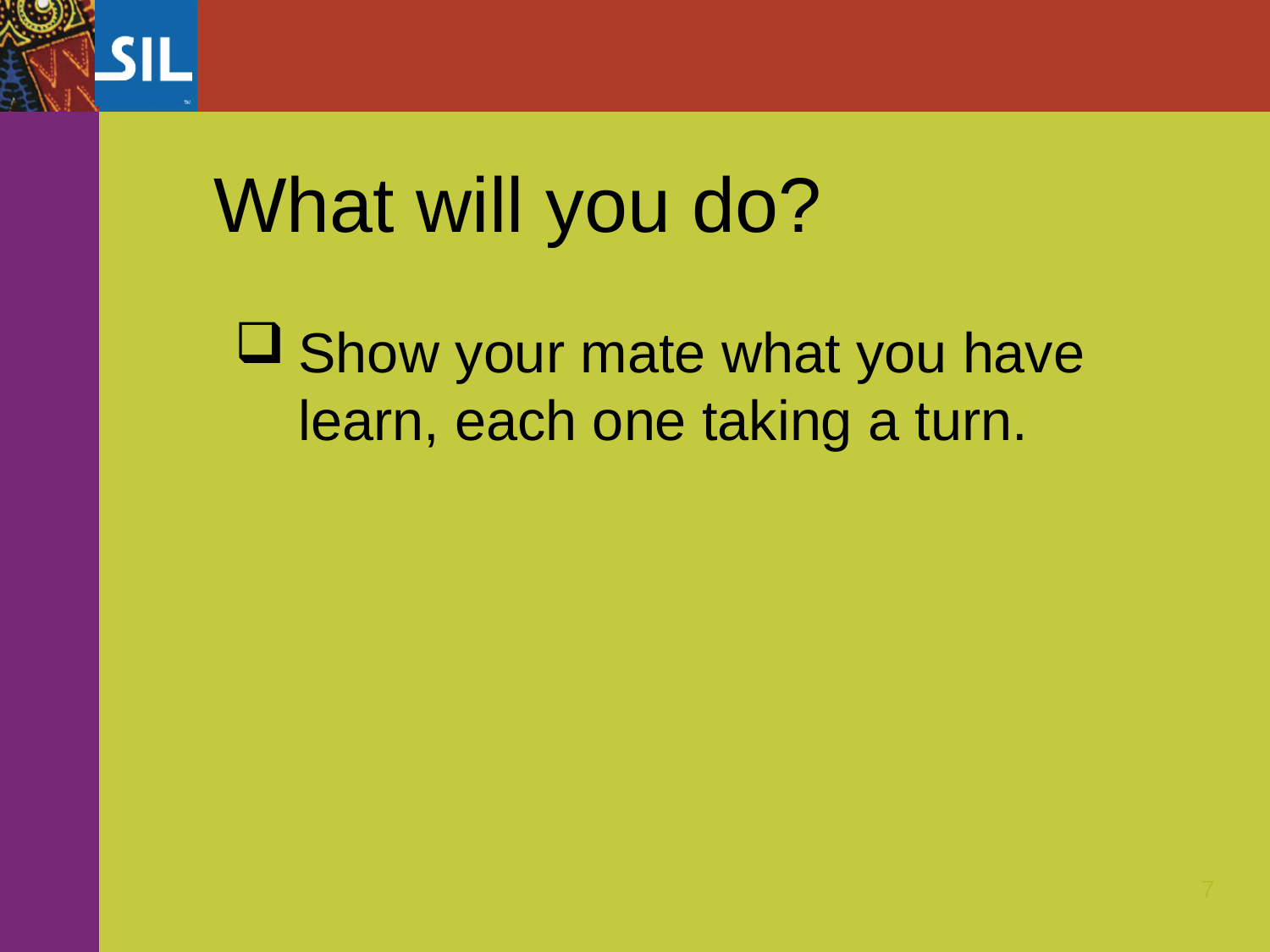

# What will you do?
Show your mate what you have learn, each one taking a turn.

7